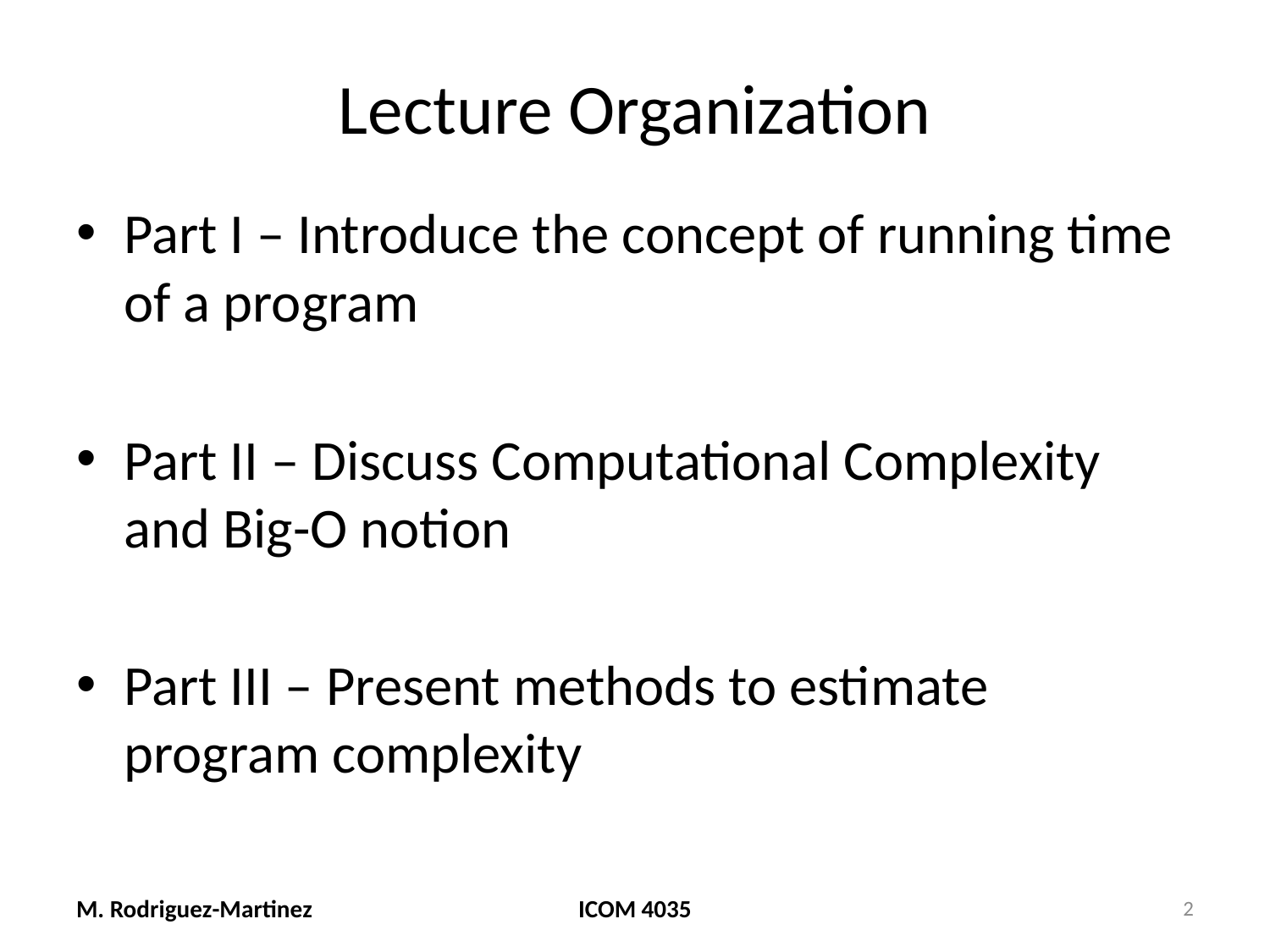

# Lecture Organization
Part I – Introduce the concept of running time of a program

Part II – Discuss Computational Complexity and Big-O notion

Part III – Present methods to estimate program complexity

M. Rodriguez-Martinez
ICOM 4035
2